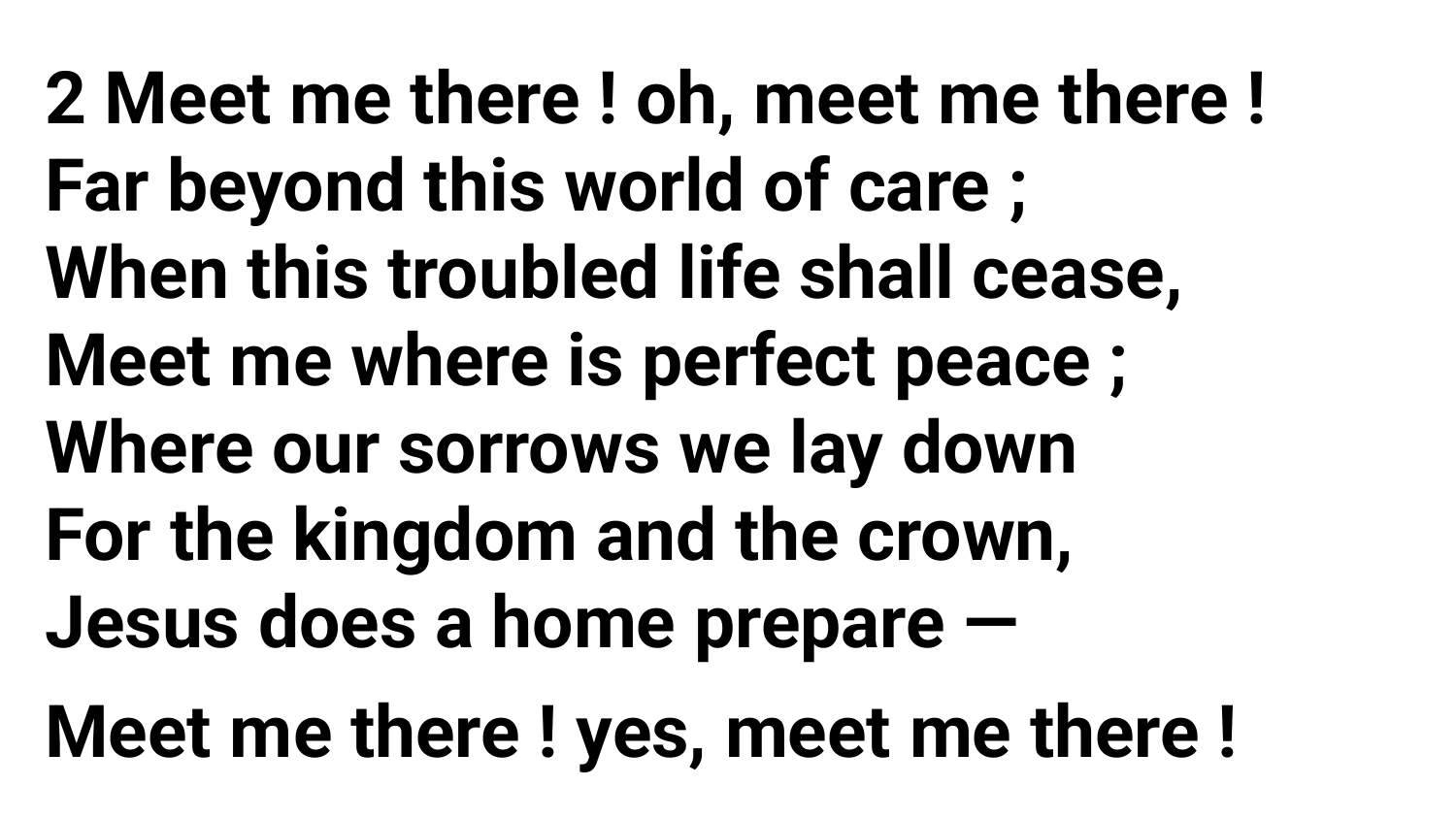

2 Meet me there ! oh, meet me there !
Far beyond this world of care ;
When this troubled life shall cease,
Meet me where is perfect peace ;
Where our sorrows we lay down
For the kingdom and the crown,
Jesus does a home prepare —
Meet me there ! yes, meet me there !